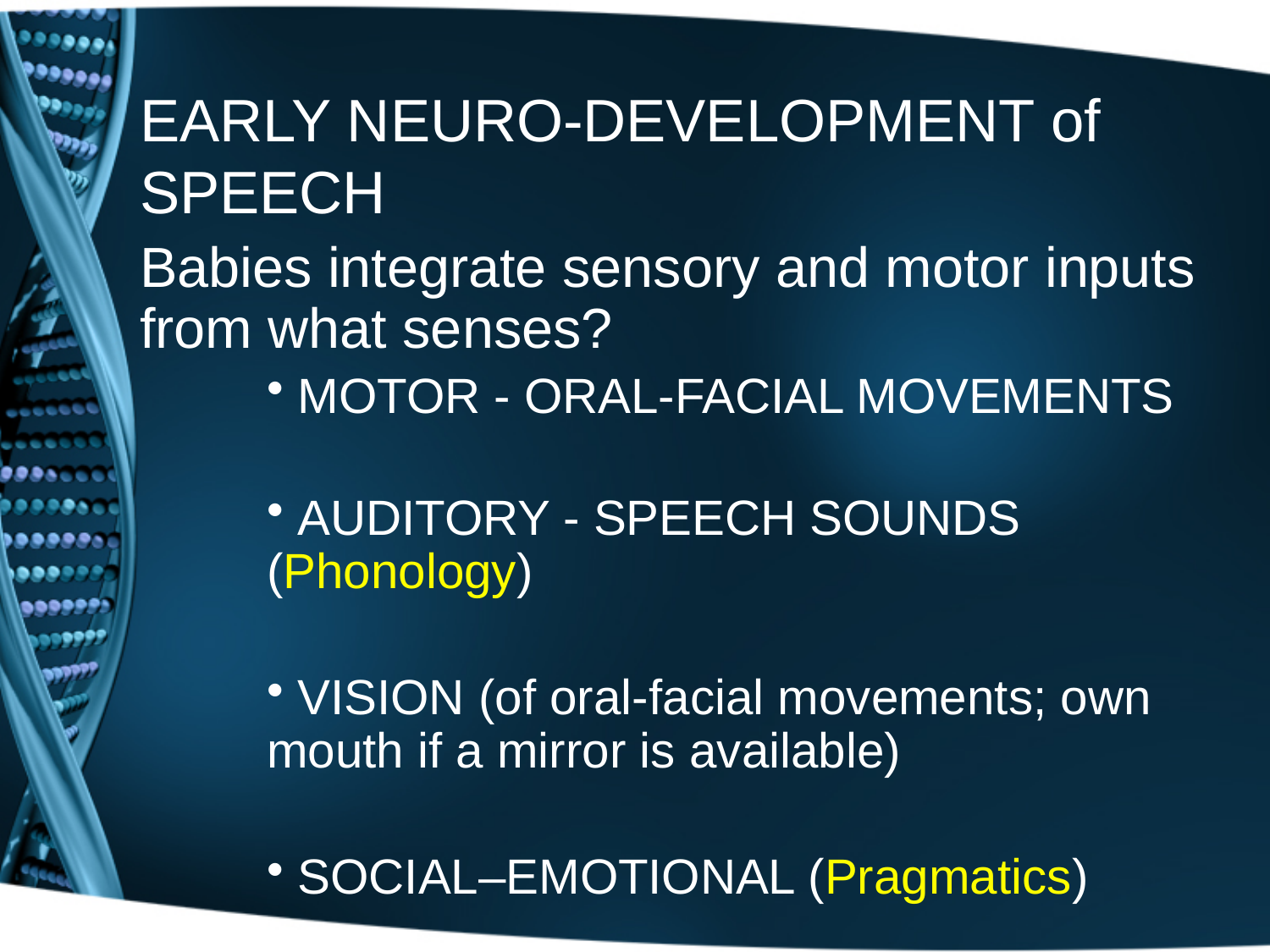

# EARLY NEURO-DEVELOPMENT of SPEECH
Babies integrate sensory and motor inputs from what senses?
 MOTOR - ORAL-FACIAL MOVEMENTS

 AUDITORY - SPEECH SOUNDS 	(Phonology)

 VISION (of oral-facial movements; own mouth if a mirror is available)

 SOCIAL–EMOTIONAL (Pragmatics)